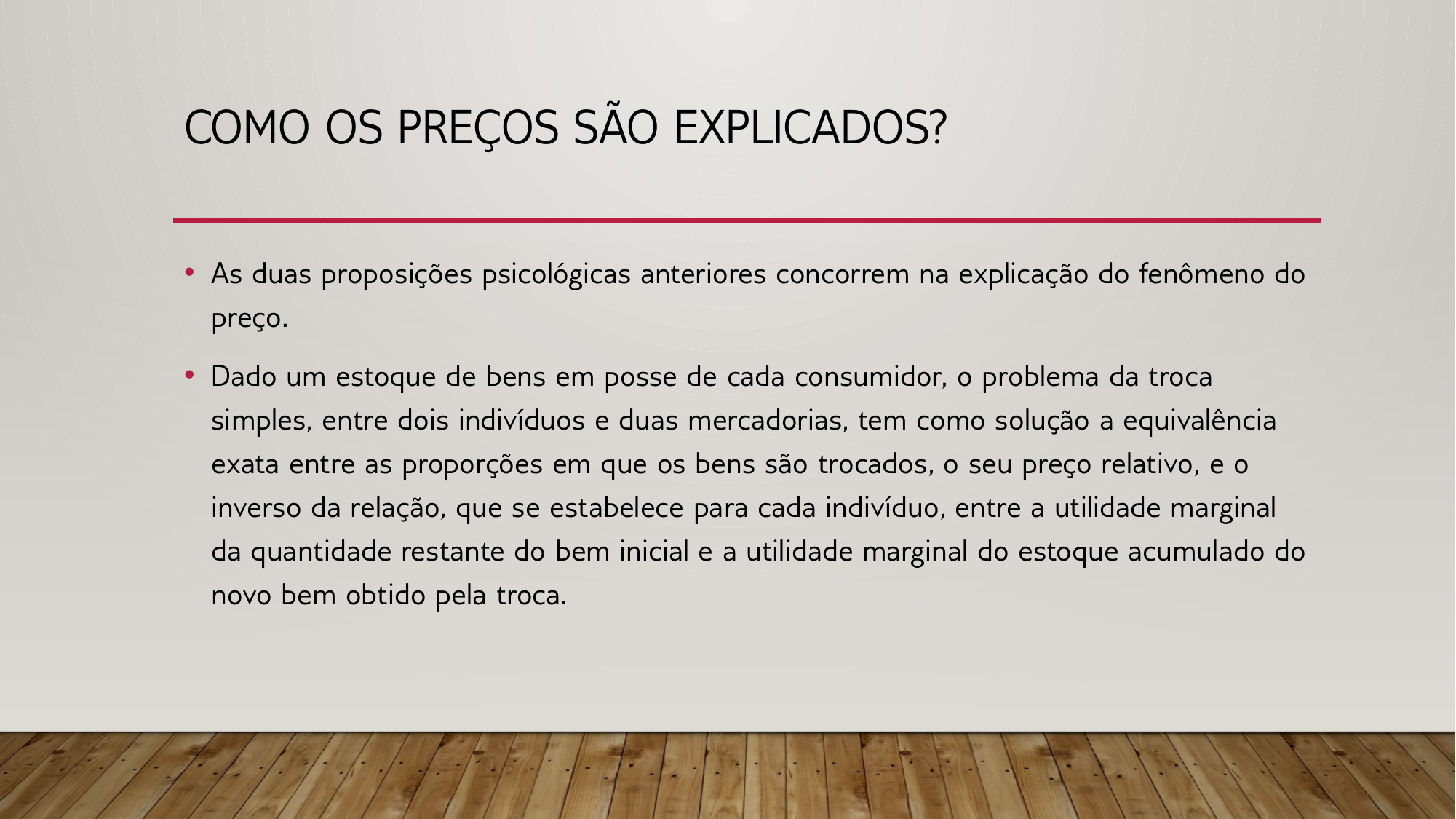

# Como os preços são explicados?
As duas proposições psicológicas anteriores concorrem na explicação do fenômeno do preço.
Dado um estoque de bens em posse de cada consumidor, o problema da troca simples, entre dois indivíduos e duas mercadorias, tem como solução a equivalência exata entre as proporções em que os bens são trocados, o seu preço relativo, e o inverso da relação, que se estabelece para cada indivíduo, entre a utilidade marginal da quantidade restante do bem inicial e a utilidade marginal do estoque acumulado do novo bem obtido pela troca.